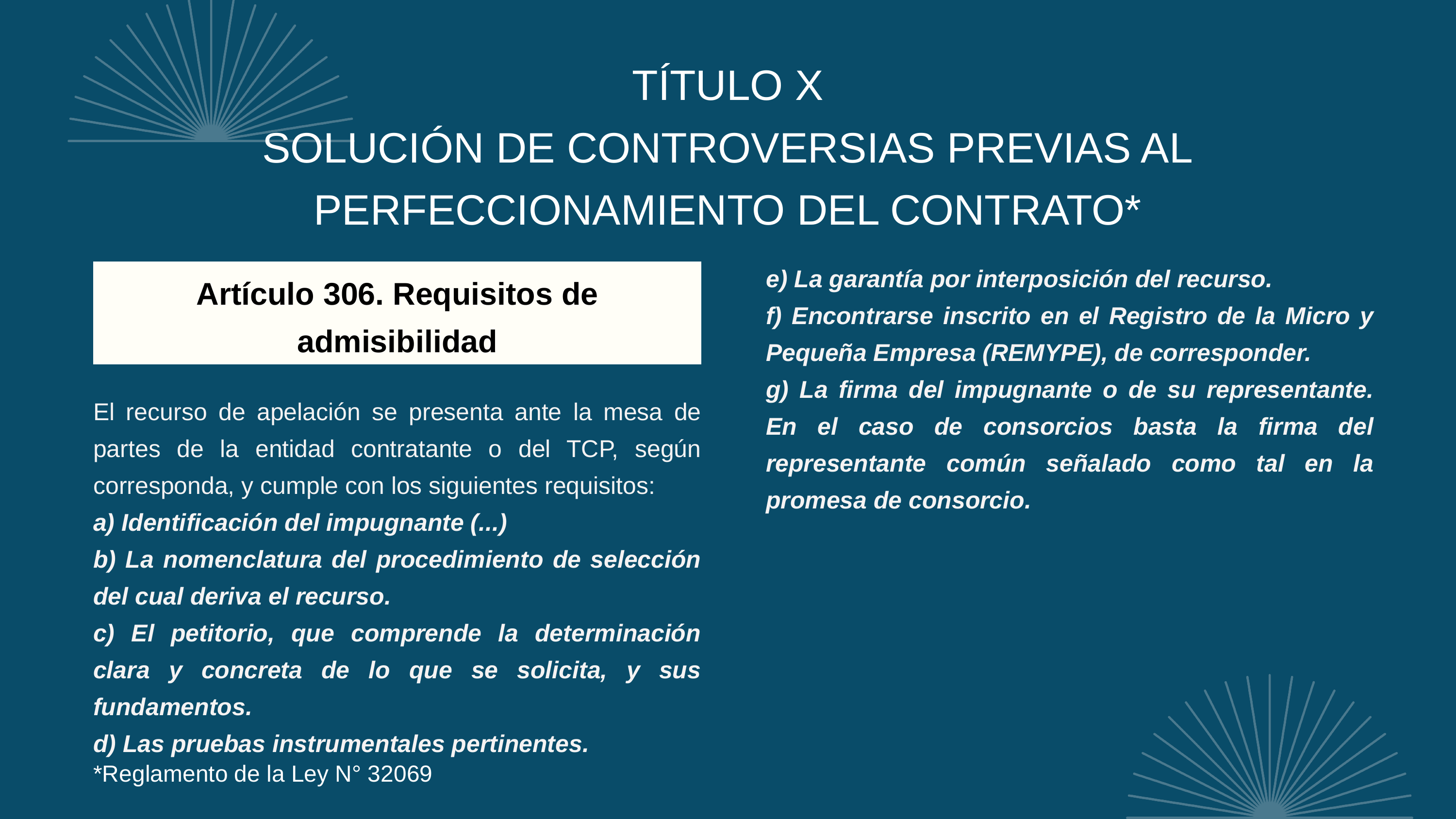

TÍTULO X
SOLUCIÓN DE CONTROVERSIAS PREVIAS AL
PERFECCIONAMIENTO DEL CONTRATO*
e) La garantía por interposición del recurso.
f) Encontrarse inscrito en el Registro de la Micro y Pequeña Empresa (REMYPE), de corresponder.
g) La firma del impugnante o de su representante. En el caso de consorcios basta la firma del representante común señalado como tal en la promesa de consorcio.

Artículo 306. Requisitos de admisibilidad
El recurso de apelación se presenta ante la mesa de partes de la entidad contratante o del TCP, según corresponda, y cumple con los siguientes requisitos:
a) Identificación del impugnante (...)
b) La nomenclatura del procedimiento de selección del cual deriva el recurso.
c) El petitorio, que comprende la determinación clara y concreta de lo que se solicita, y sus fundamentos.
d) Las pruebas instrumentales pertinentes.

*Reglamento de la Ley N° 32069